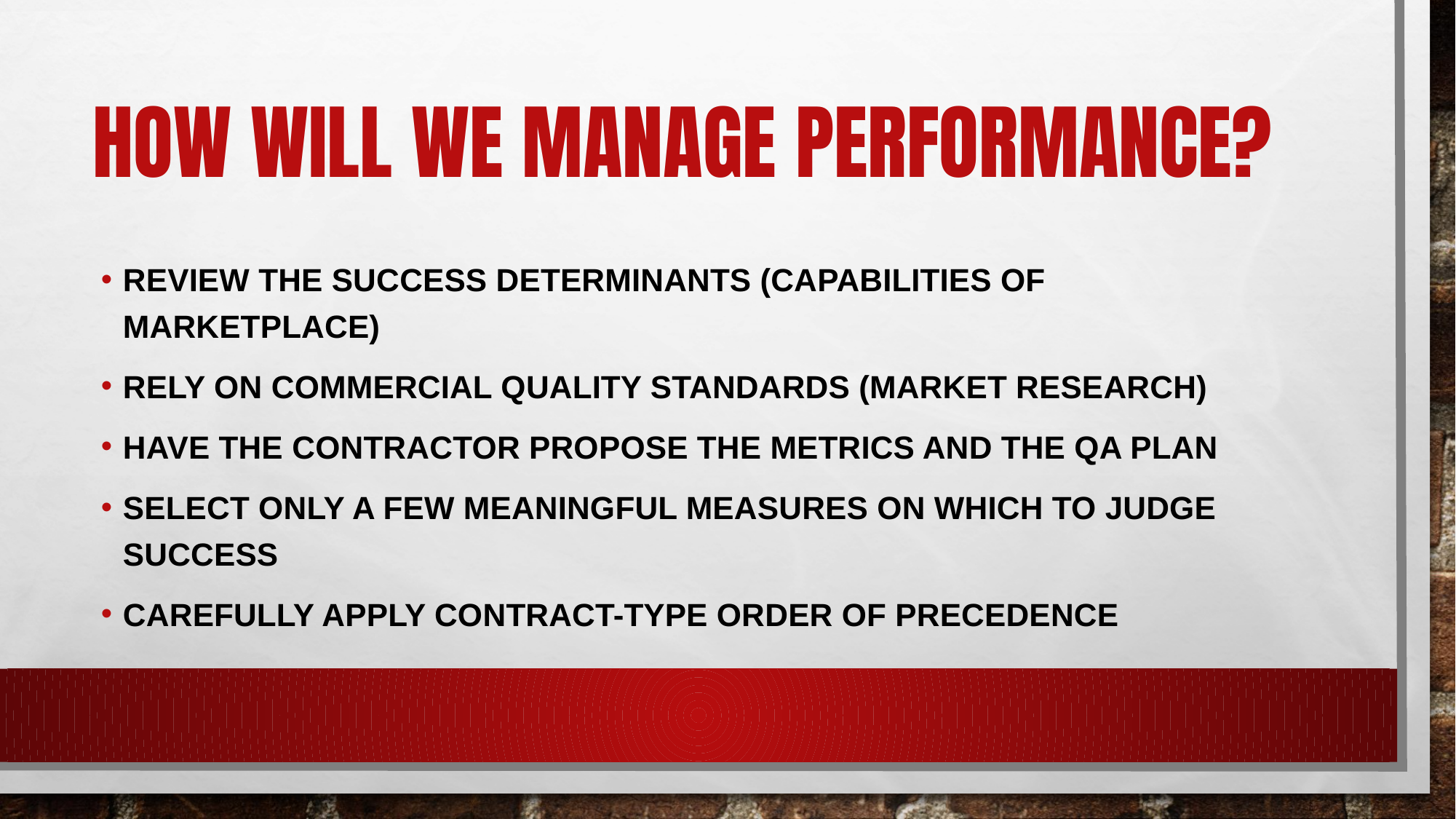

# HOW WILL WE MANAGE PERFORMANCE?
REVIEW THE SUCCESS DETERMINANTS (CAPABILITIES OF MARKETPLACE)
RELY ON COMMERCIAL QUALITY STANDARDS (MARKET RESEARCH)
HAVE THE CONTRACTOR PROPOSE THE METRICS AND THE QA PLAN
SELECT ONLY A FEW MEANINGFUL MEASURES ON WHICH TO JUDGE SUCCESS
CAREFULLY APPLY CONTRACT-TYPE ORDER OF PRECEDENCE